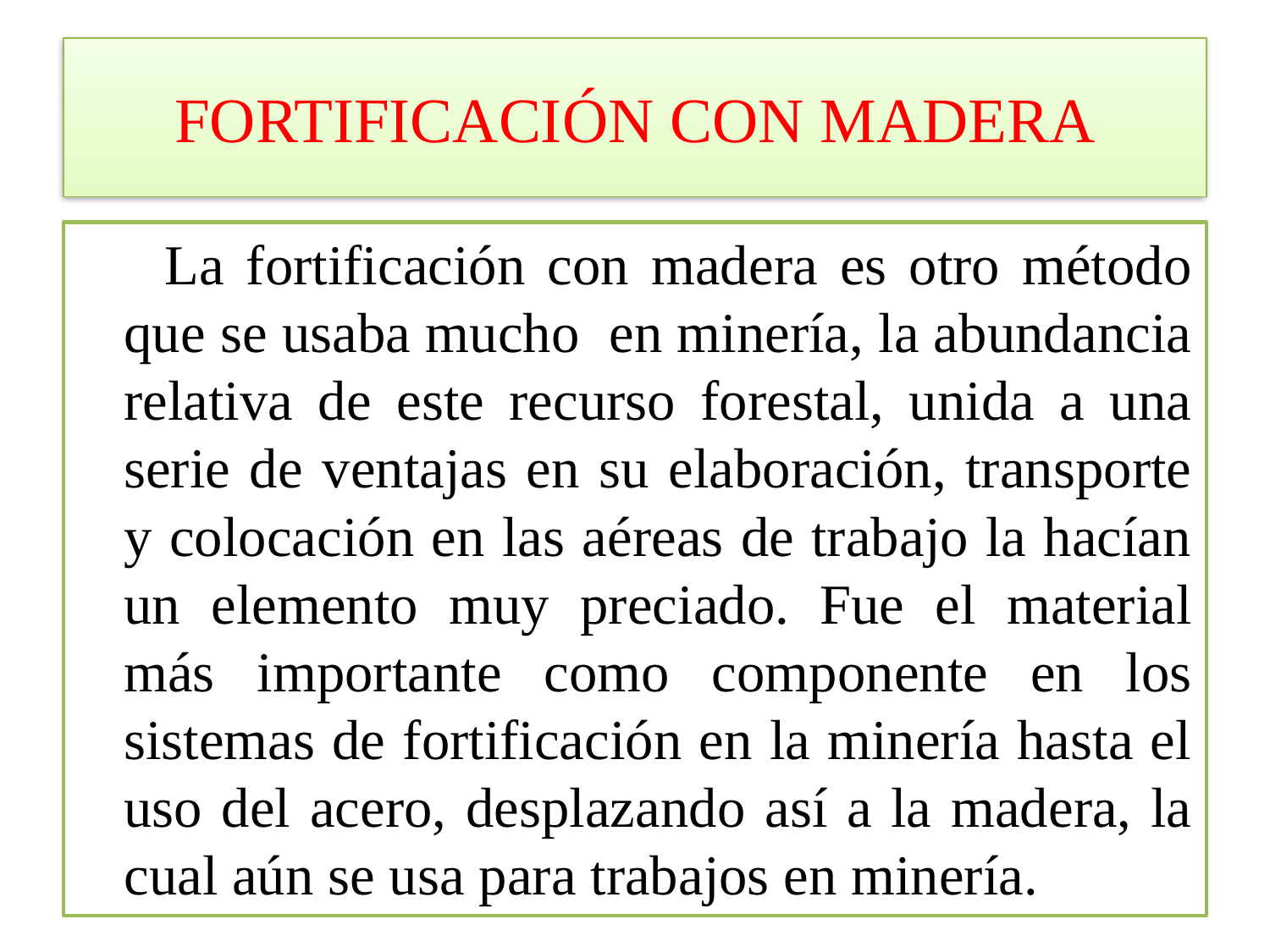

# FORTIFICACIÓN CON MADERA
    La fortificación con madera es otro método que se usaba mucho  en minería, la abundancia relativa de este recurso forestal, unida a una serie de ventajas en su elaboración, transporte y colocación en las aéreas de trabajo la hacían un elemento muy preciado. Fue el material más importante como componente en los sistemas de fortificación en la minería hasta el uso del acero, desplazando así a la madera, la cual aún se usa para trabajos en minería.